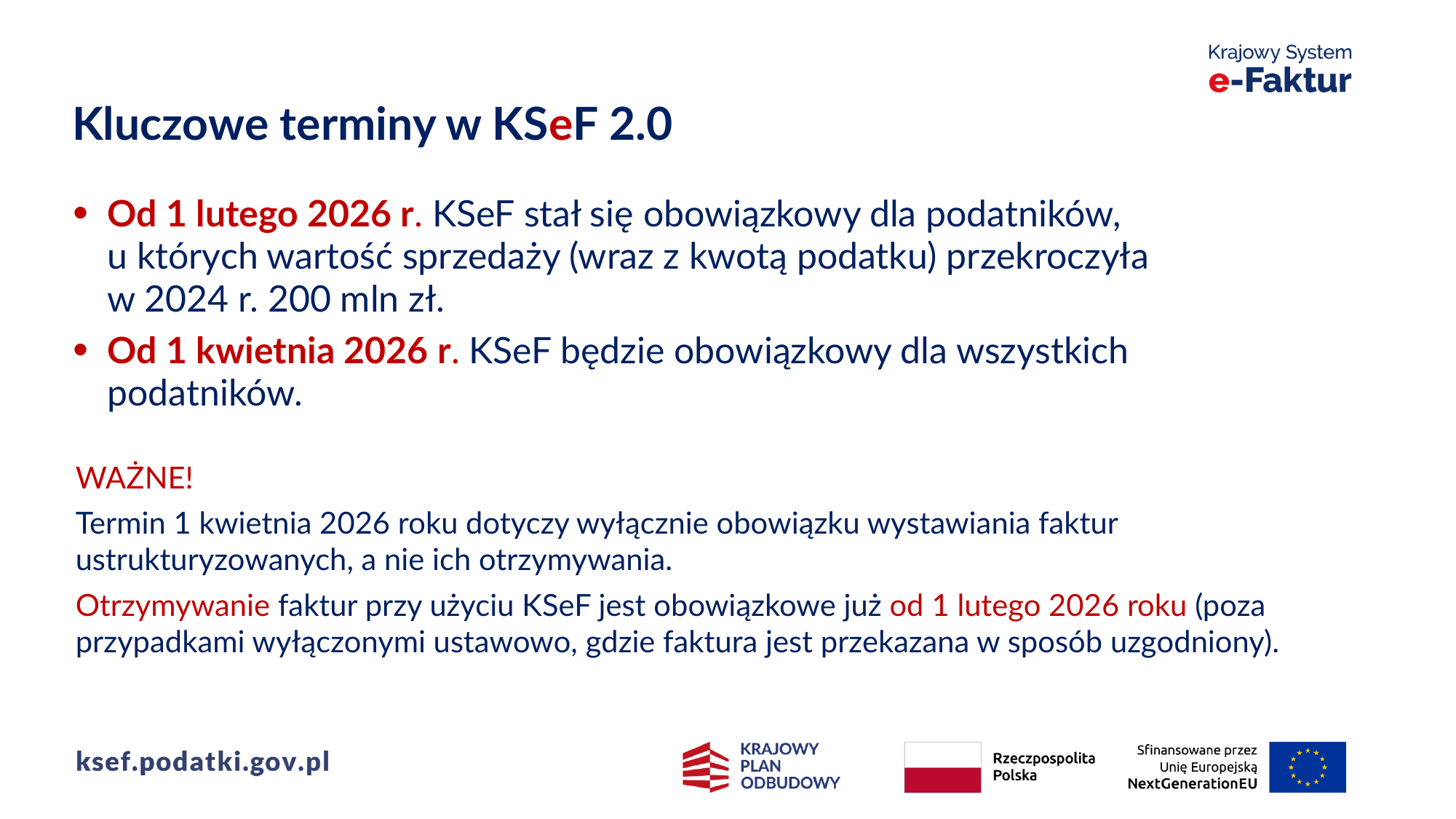

Kluczowe terminy w KSeF 2.0
Od 1 lutego 2026 r. KSeF stał się obowiązkowy dla podatników,
u których wartość sprzedaży (wraz z kwotą podatku) przekroczyła
w 2024 r. 200 mln zł.
Od 1 kwietnia 2026 r. KSeF będzie obowiązkowy dla wszystkich podatników.
WAŻNE!
Termin 1 kwietnia 2026 roku dotyczy wyłącznie obowiązku wystawiania faktur
ustrukturyzowanych, a nie ich otrzymywania.
Otrzymywanie faktur przy użyciu KSeF jest obowiązkowe już od 1 lutego 2026 roku (poza przypadkami wyłączonymi ustawowo, gdzie faktura jest przekazana w sposób uzgodniony).